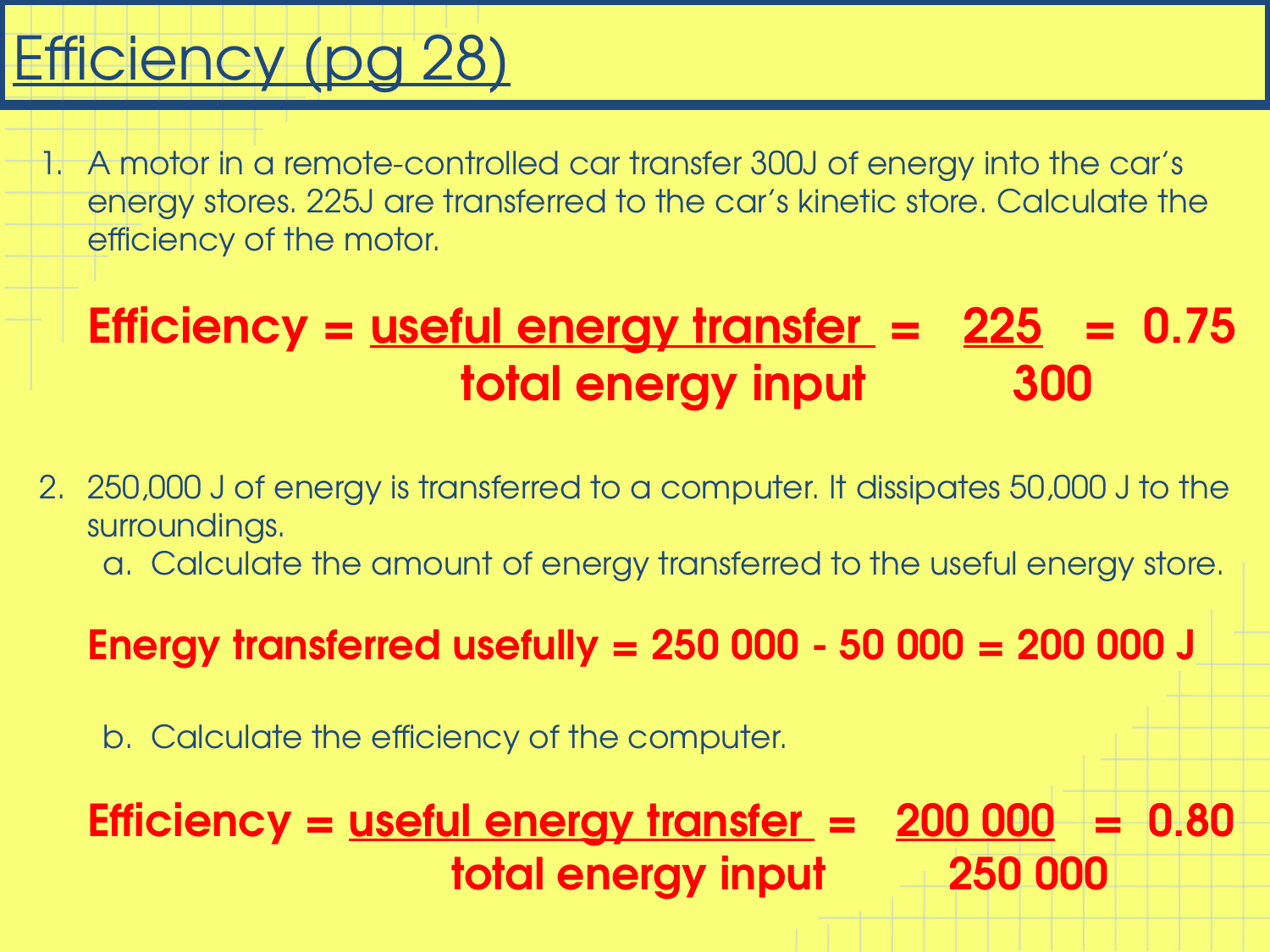

# Efficiency (pg 28)
A motor in a remote-controlled car transfer 300J of energy into the car’s energy stores. 225J are transferred to the car’s kinetic store. Calculate the efficiency of the motor.

Efficiency = useful energy transfer  =   225   =  0.75
		         total energy input           300

250,000 J of energy is transferred to a computer. It dissipates 50,000 J to the surroundings.
Calculate the amount of energy transferred to the useful energy store.

Energy transferred usefully = 250 000 - 50 000 = 200 000 J

Calculate the efficiency of the computer.

Efficiency = useful energy transfer  =   200 000   =  0.80
		         total energy input          250 000